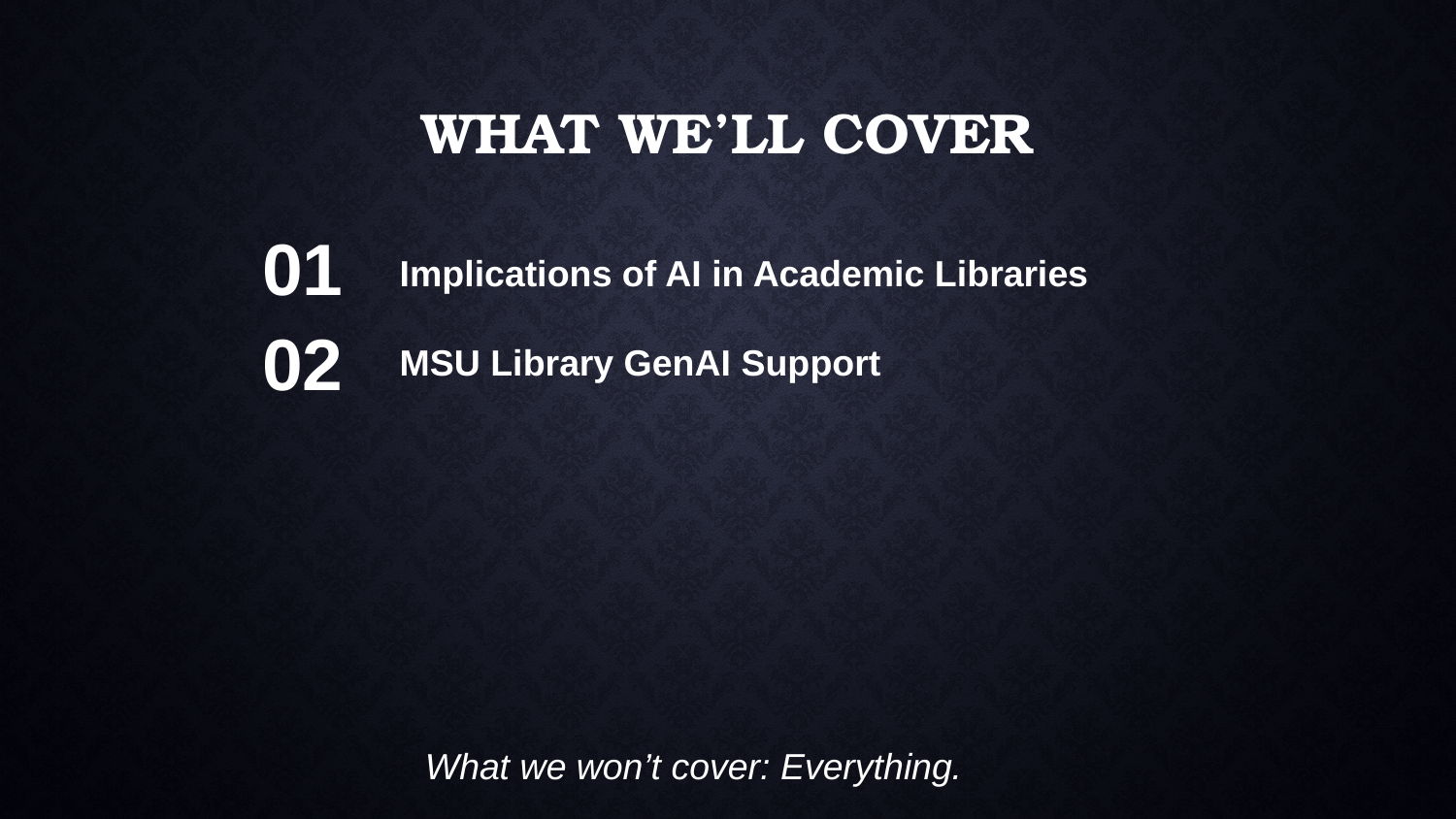

# What We’ll Cover
01
Implications of AI in Academic Libraries
02
MSU Library GenAI Support
What we won’t cover: Everything.